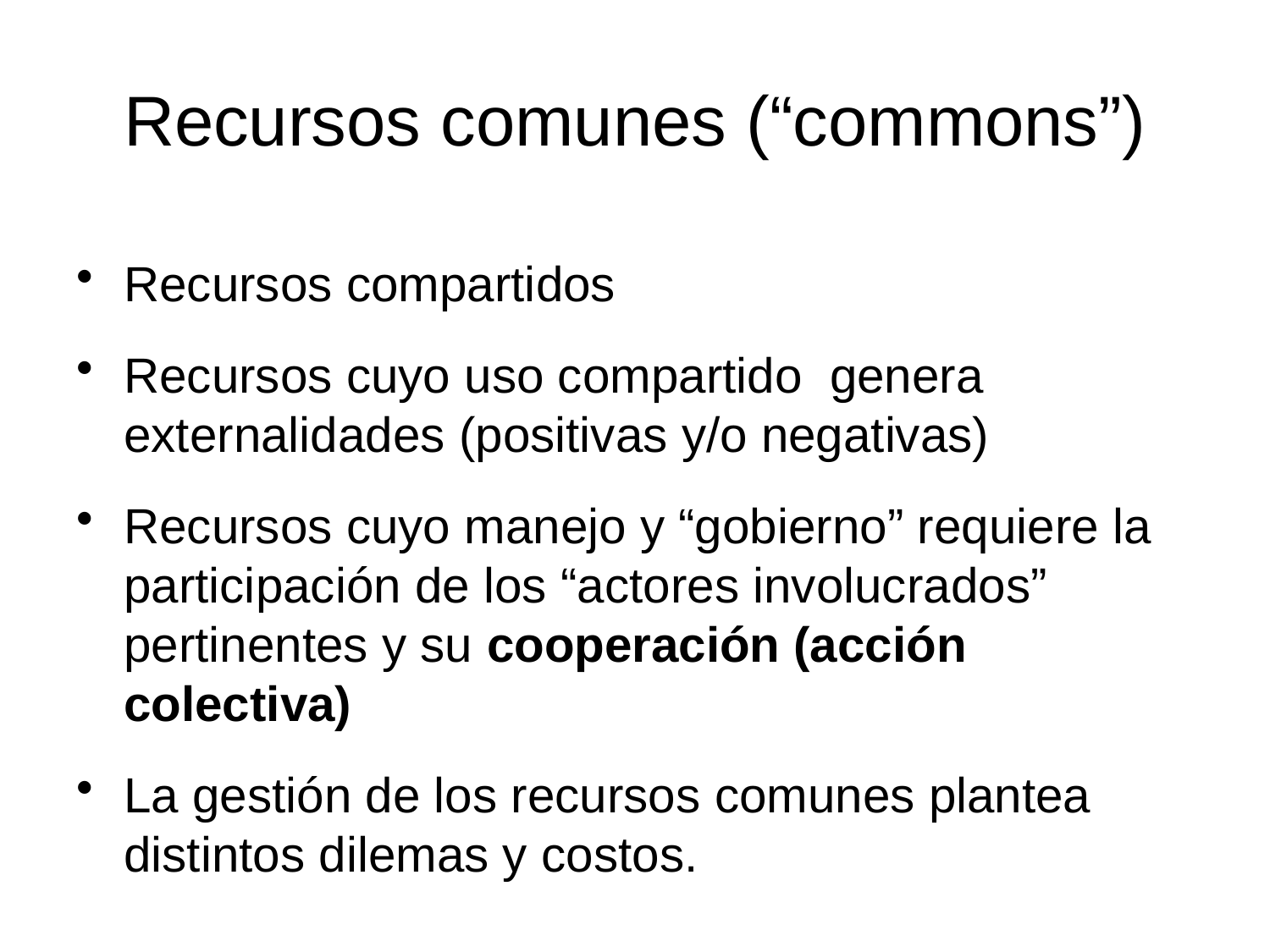

# Recursos comunes (“commons”)
Recursos compartidos

Recursos cuyo uso compartido  genera externalidades (positivas y/o negativas)

Recursos cuyo manejo y “gobierno” requiere la participación de los “actores involucrados” pertinentes y su cooperación (acción colectiva)

La gestión de los recursos comunes plantea distintos dilemas y costos.